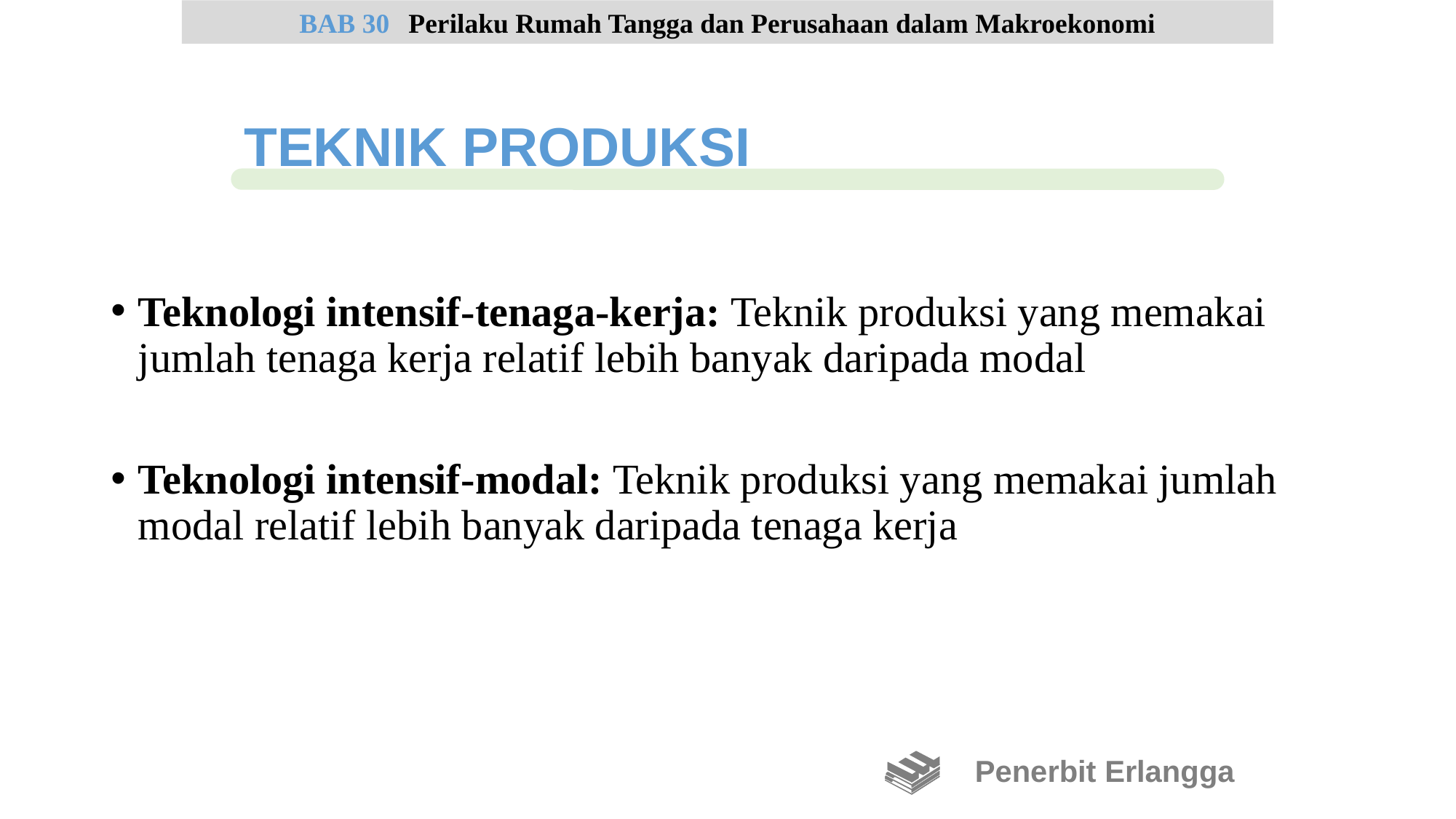

Teknologi intensif-tenaga-kerja: Teknik produksi yang memakai jumlah tenaga kerja relatif lebih banyak daripada modal

Teknologi intensif-modal: Teknik produksi yang memakai jumlah modal relatif lebih banyak daripada tenaga kerja
BAB 30	Perilaku Rumah Tangga dan Perusahaan dalam Makroekonomi
TEKNIK PRODUKSI
Penerbit Erlangga